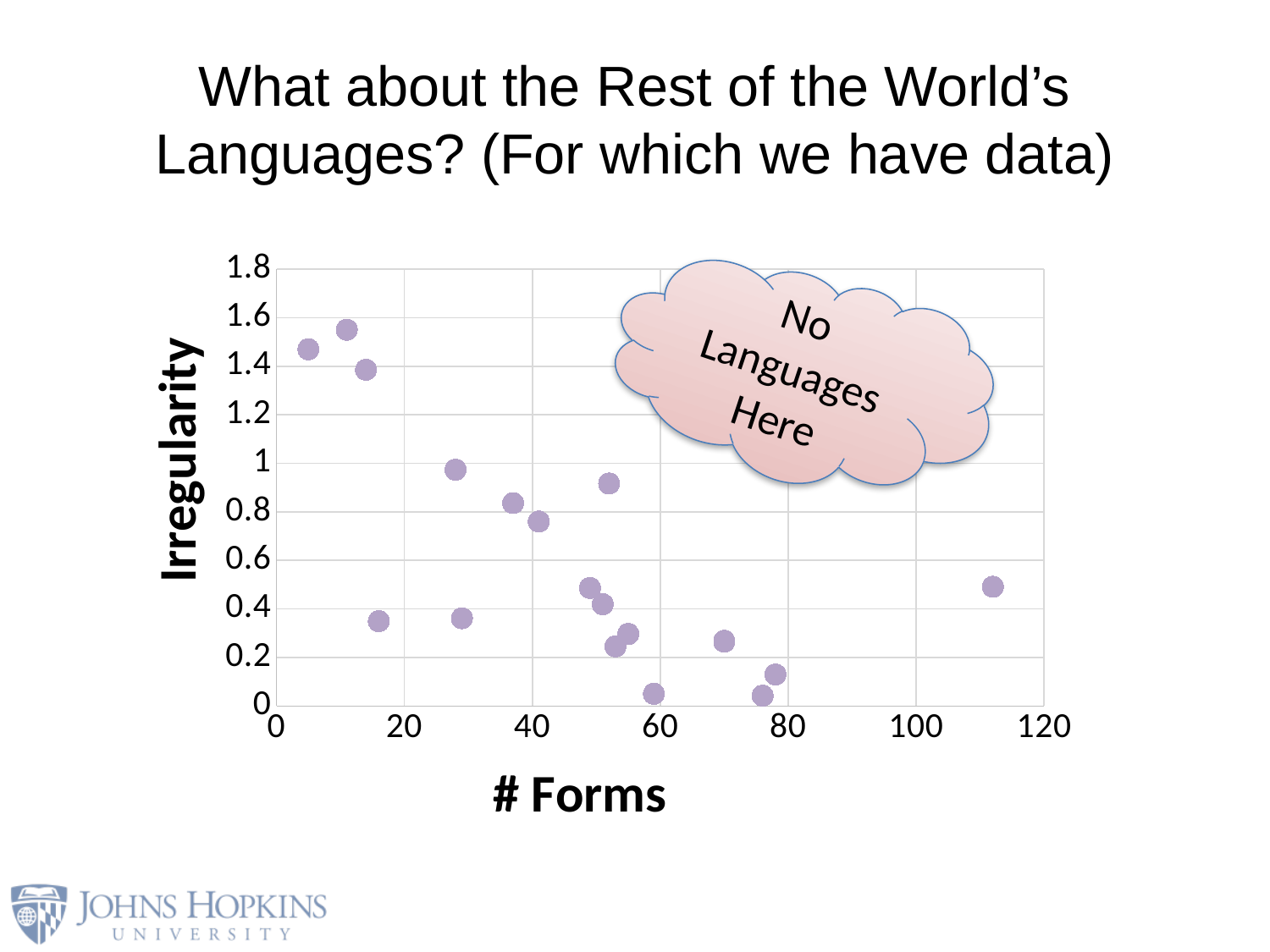

# What about the Rest of the World’s Languages? (For which we have data)

### Chart

| Category | Y-Values |
|---|---|
No Languages Here
Irregularity
# Forms